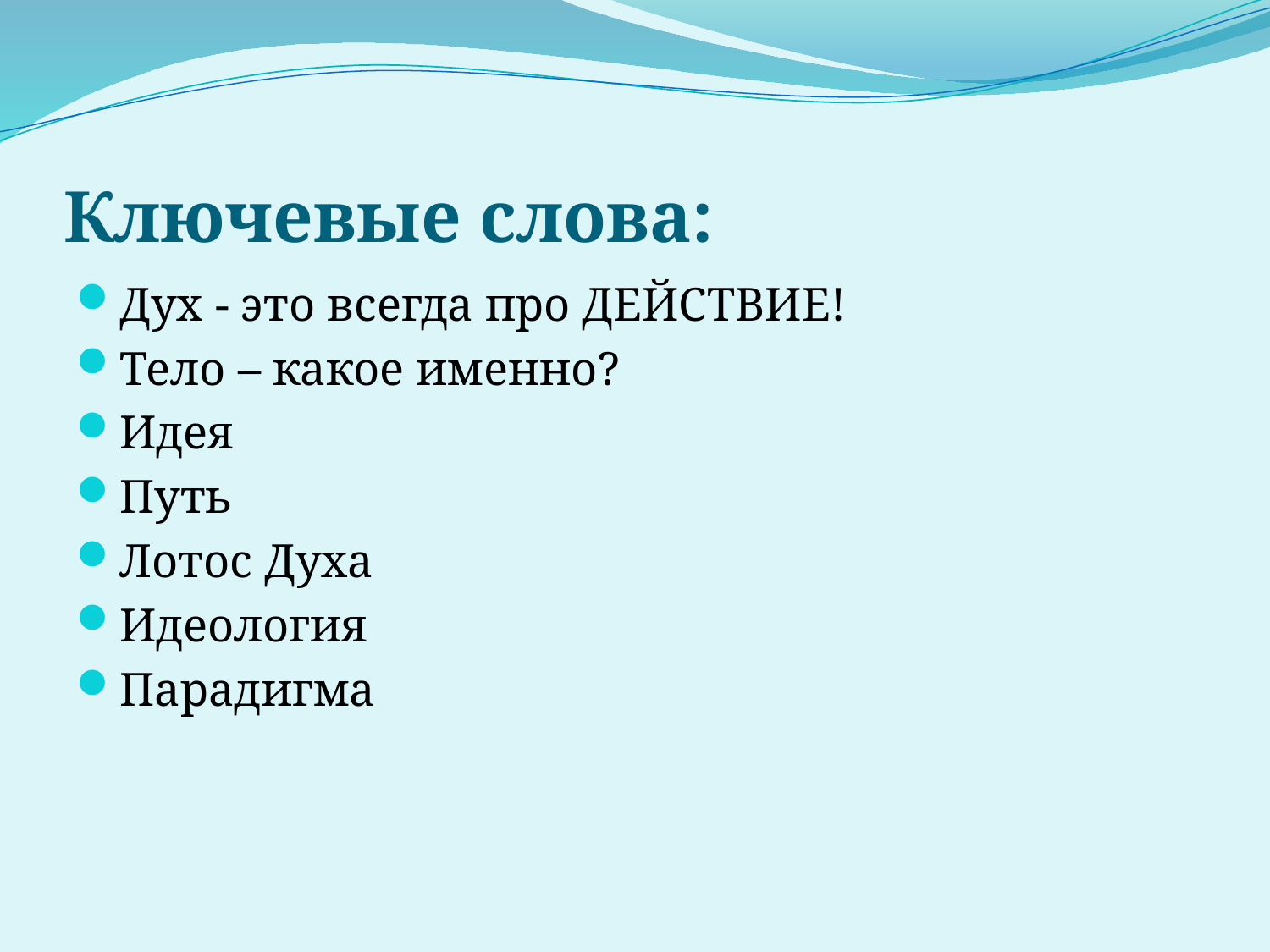

# Ключевые слова:
Дух - это всегда про ДЕЙСТВИЕ!
Тело – какое именно?
Идея
Путь
Лотос Духа
Идеология
Парадигма